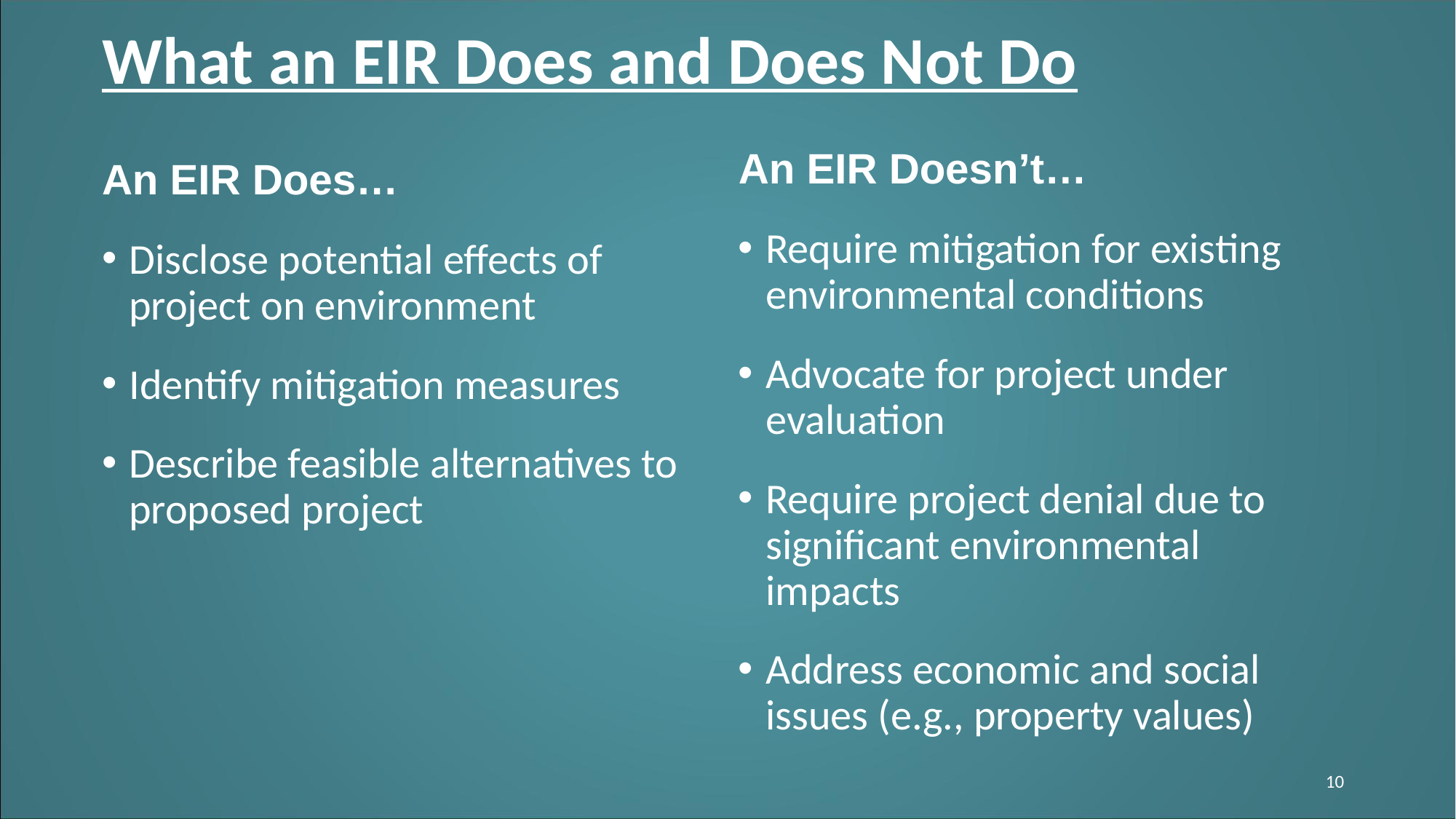

# What an EIR Does and Does Not Do
An EIR Doesn’t…
Require mitigation for existing environmental conditions
Advocate for project under evaluation
Require project denial due to significant environmental impacts
Address economic and social issues (e.g., property values)

An EIR Does…
Disclose potential effects of project on environment
Identify mitigation measures
Describe feasible alternatives to proposed project

10